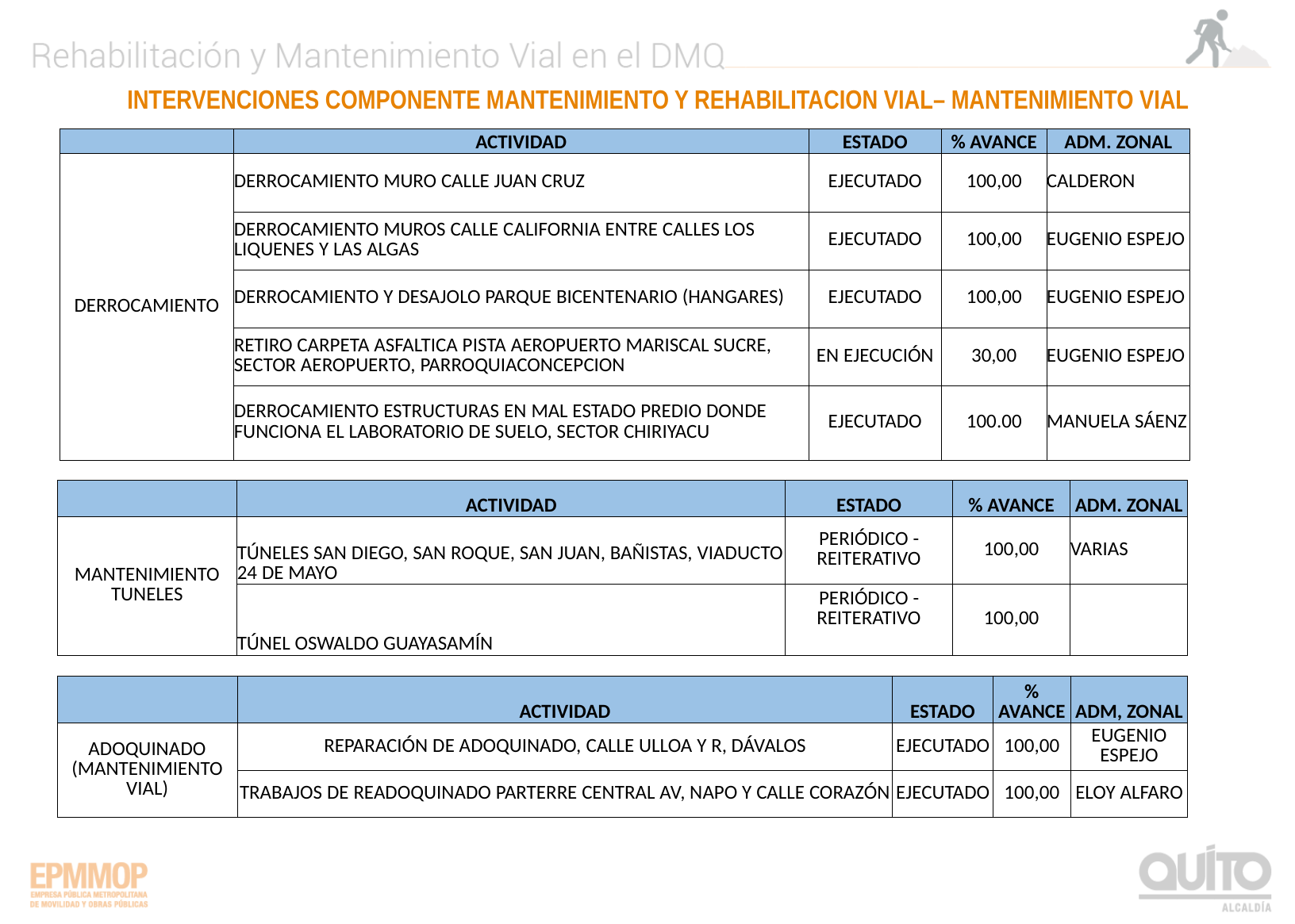

INTERVENCIONES COMPONENTE MANTENIMIENTO Y REHABILITACION VIAL– MANTENIMIENTO VIAL
|  | ACTIVIDAD | ESTADO | % AVANCE | ADM. ZONAL |
| --- | --- | --- | --- | --- |
| DERROCAMIENTO | DERROCAMIENTO MURO CALLE JUAN CRUZ | EJECUTADO | 100,00 | CALDERON |
|  | DERROCAMIENTO MUROS CALLE CALIFORNIA ENTRE CALLES LOS LIQUENES Y LAS ALGAS | EJECUTADO | 100,00 | EUGENIO ESPEJO |
|  | DERROCAMIENTO Y DESAJOLO PARQUE BICENTENARIO (HANGARES) | EJECUTADO | 100,00 | EUGENIO ESPEJO |
|  | RETIRO CARPETA ASFALTICA PISTA AEROPUERTO MARISCAL SUCRE, SECTOR AEROPUERTO, PARROQUIACONCEPCION | EN EJECUCIÓN | 30,00 | EUGENIO ESPEJO |
|  | DERROCAMIENTO ESTRUCTURAS EN MAL ESTADO PREDIO DONDE FUNCIONA EL LABORATORIO DE SUELO, SECTOR CHIRIYACU | EJECUTADO | 100.00 | MANUELA SÁENZ |
|  | ACTIVIDAD | ESTADO | % AVANCE | ADM. ZONAL |
| --- | --- | --- | --- | --- |
| MANTENIMIENTO TUNELES | TÚNELES SAN DIEGO, SAN ROQUE, SAN JUAN, BAÑISTAS, VIADUCTO 24 DE MAYO | PERIÓDICO - REITERATIVO | 100,00 | VARIAS |
|  | TÚNEL OSWALDO GUAYASAMÍN | PERIÓDICO - REITERATIVO | 100,00 |  |
|  | ACTIVIDAD | ESTADO | % AVANCE | ADM, ZONAL |
| --- | --- | --- | --- | --- |
| ADOQUINADO (MANTENIMIENTO VIAL) | REPARACIÓN DE ADOQUINADO, CALLE ULLOA Y R, DÁVALOS | EJECUTADO | 100,00 | EUGENIO ESPEJO |
|  | TRABAJOS DE READOQUINADO PARTERRE CENTRAL AV, NAPO Y CALLE CORAZÓN | EJECUTADO | 100,00 | ELOY ALFARO |